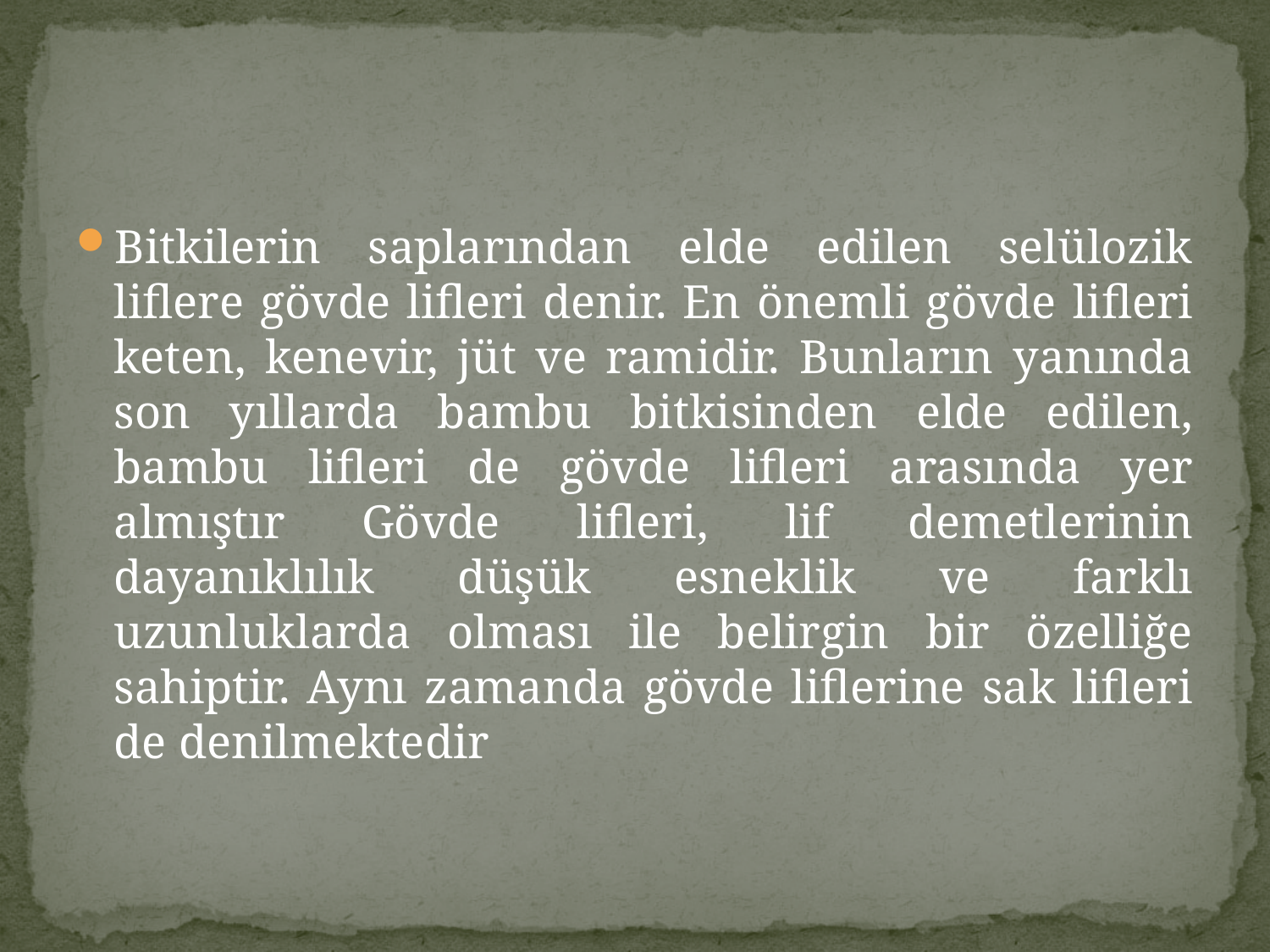

Bitkilerin saplarından elde edilen selülozik liflere gövde lifleri denir. En önemli gövde lifleri keten, kenevir, jüt ve ramidir. Bunların yanında son yıllarda bambu bitkisinden elde edilen, bambu lifleri de gövde lifleri arasında yer almıştır Gövde lifleri, lif demetlerinin dayanıklılık düşük esneklik ve farklı uzunluklarda olması ile belirgin bir özelliğe sahiptir. Aynı zamanda gövde liflerine sak lifleri de denilmektedir